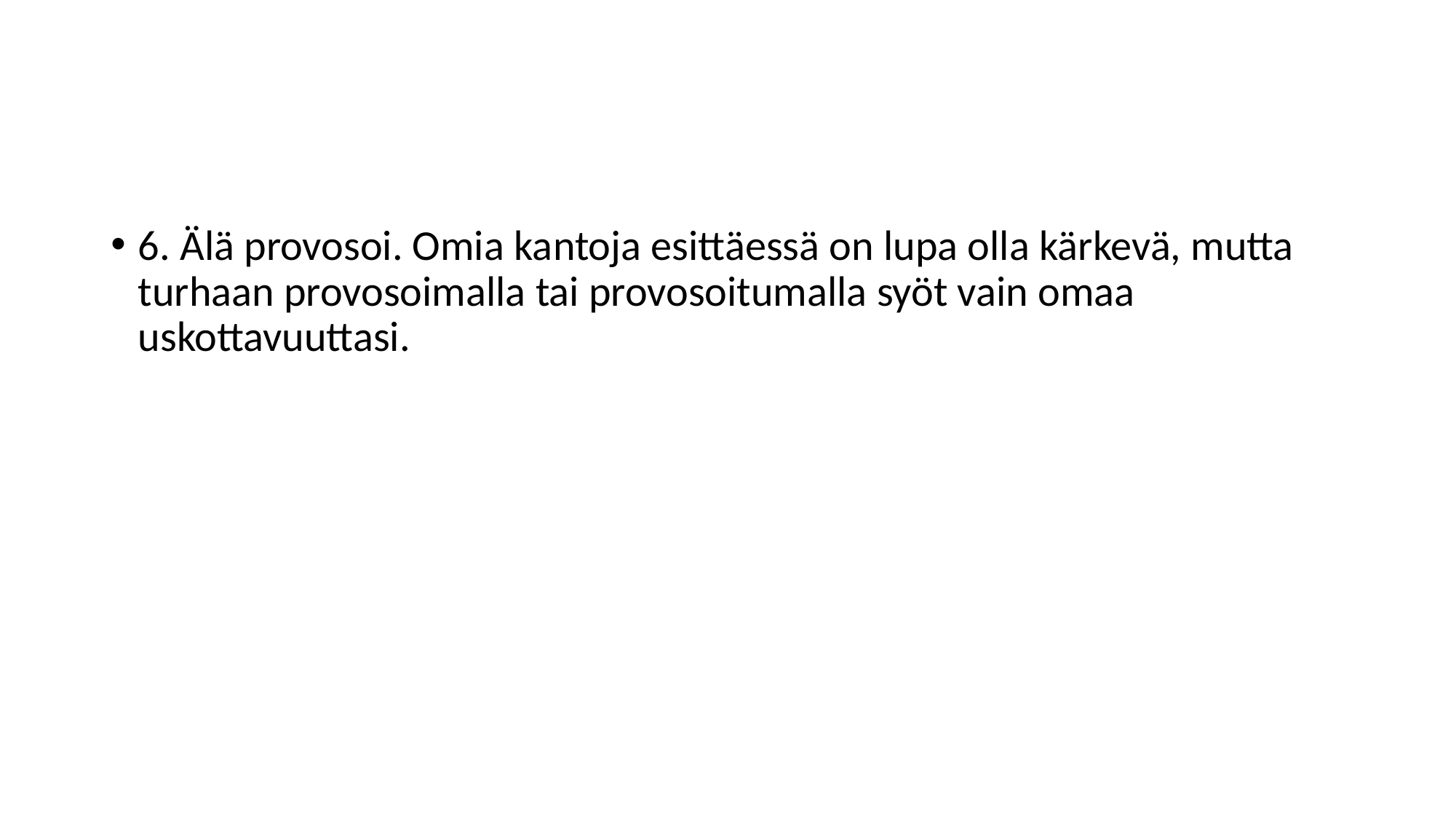

#
6. Älä provosoi. Omia kantoja esittäessä on lupa olla kärkevä, mutta turhaan provosoimalla tai provosoitumalla syöt vain omaa uskottavuuttasi.